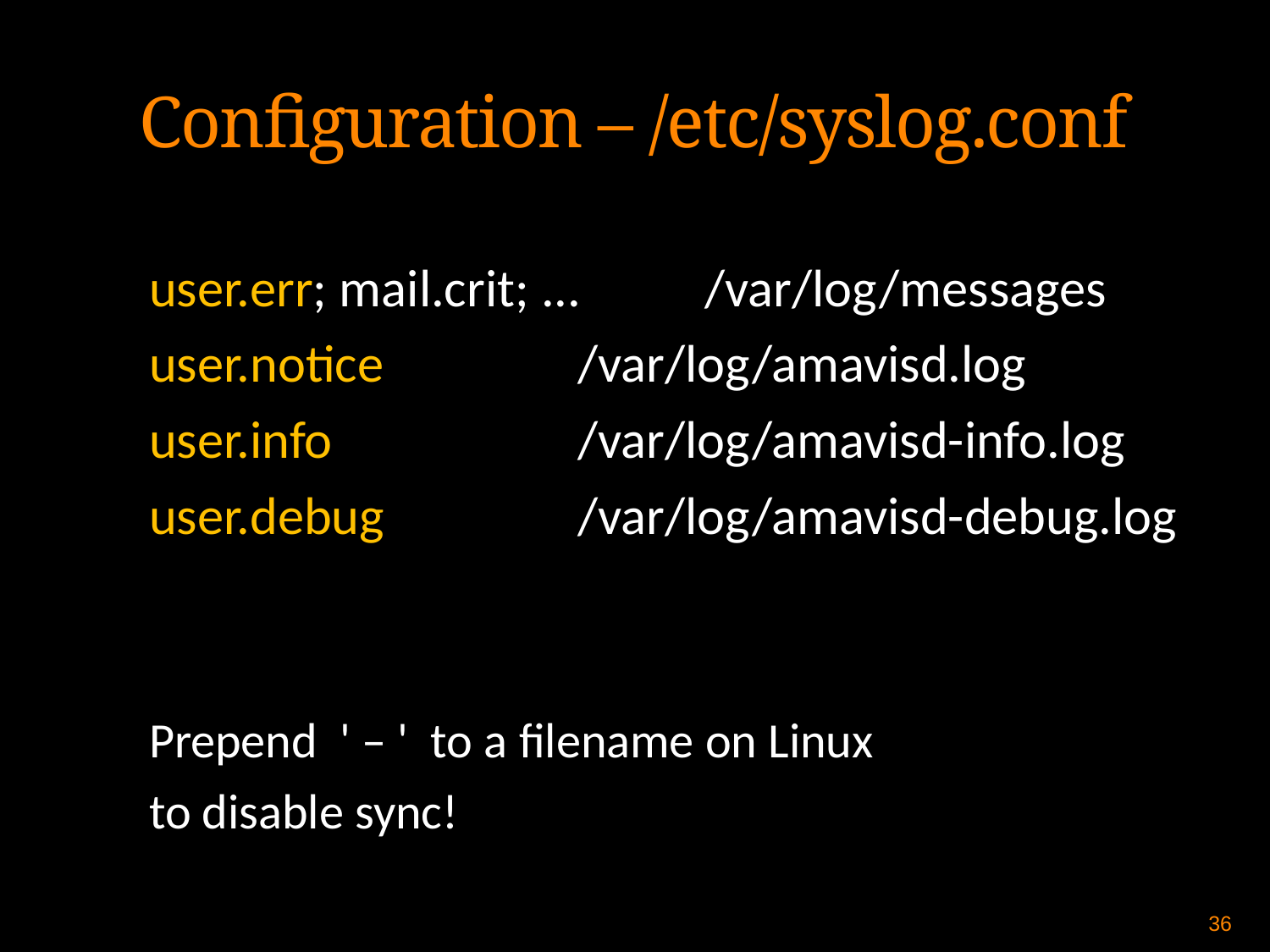

Configuration – /etc/syslog.conf
user.err; mail.crit; ...	/var/log/messages
user.notice		/var/log/amavisd.log
user.info		/var/log/amavisd-info.log
user.debug		/var/log/amavisd-debug.log

Prepend  ' – '  to a filename on Linux
to disable sync!
36